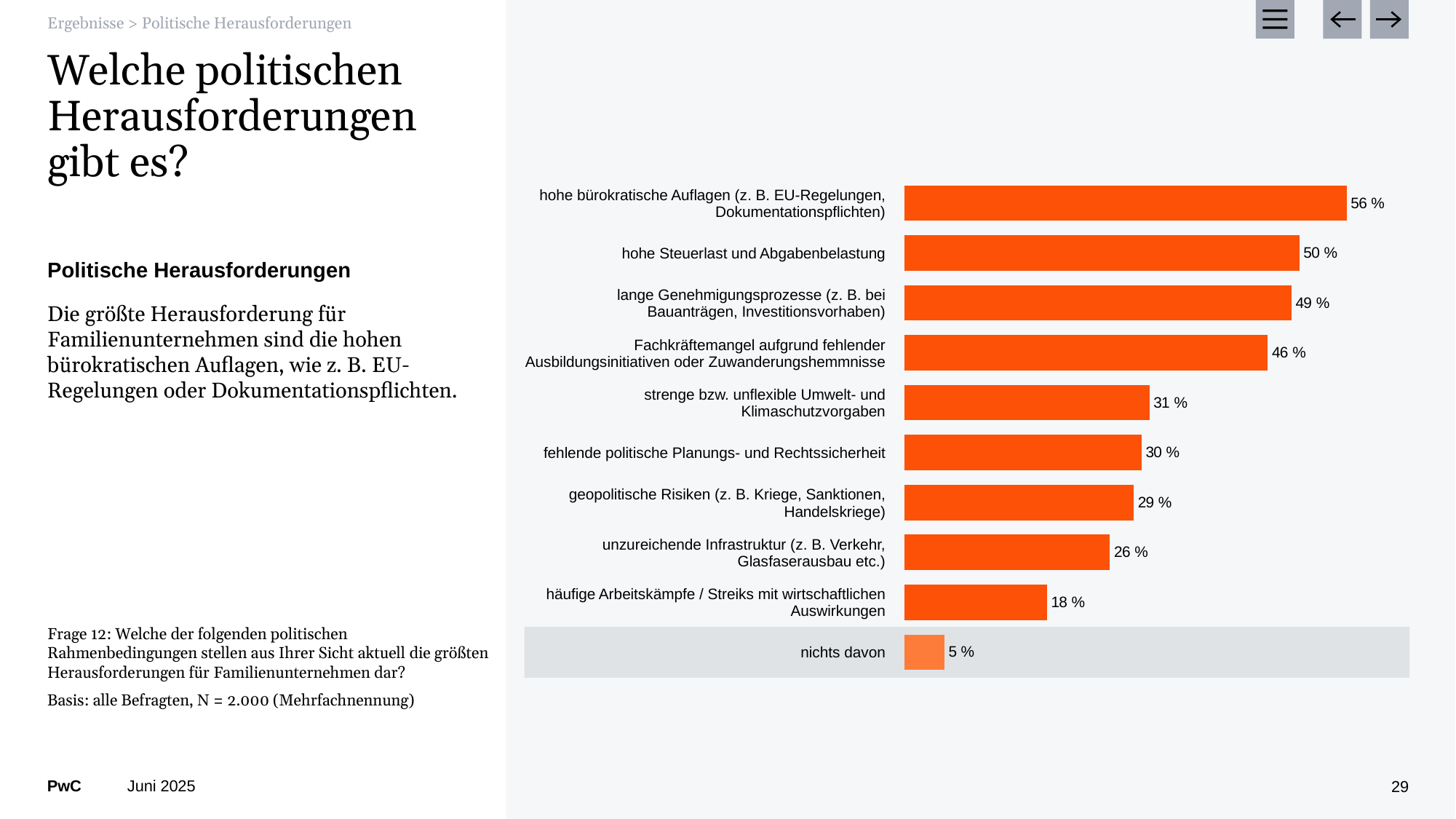

Ergebnisse > Politische Herausforderungen
# Welche politischen Herausforderungen gibt es?
|  |
| --- |
|  |
|  |
| hohe bürokratische Auflagen (z. B. EU-Regelungen, Dokumentationspflichten) |
| hohe Steuerlast und Abgabenbelastung |
| lange Genehmigungsprozesse (z. B. bei Bauanträgen, Investitionsvorhaben) |
| Fachkräftemangel aufgrund fehlender Ausbildungsinitiativen oder Zuwanderungshemmnisse |
| strenge bzw. unflexible Umwelt- und Klimaschutzvorgaben |
| fehlende politische Planungs- und Rechtssicherheit |
| geopolitische Risiken (z. B. Kriege, Sanktionen, Handelskriege) |
| unzureichende Infrastruktur (z. B. Verkehr, Glasfaserausbau etc.) |
| häufige Arbeitskämpfe / Streiks mit wirtschaftlichen Auswirkungen |
| nichts davon |

### Chart

| Category | Total |
|---|---|
| hohe bürokratische Auflagen (z. B. EU-Regelungen, Dokumentationspflichten) | 0.56 |
| hohe Steuerlast und Abgabenbelastung | 0.5 |
| lange Genehmigungsprozesse (z. B. bei Bauanträgen, Investitionsvorhaben) | 0.49 |
| Fachkräftemangel aufgrund fehlender Ausbildungsinitiativen oder Zuwanderungshemmnisse | 0.46 |
| strenge bzw. unflexible Umwelt- und Klimaschutzvorgaben | 0.31 |
| fehlende politische Planungs- und Rechtssicherheit | 0.3 |
| geopolitische Risiken (z.B. Kriege, Sanktionen, Handelskriege) | 0.29 |
| unzureichende Infrastruktur (z. B. Verkehr, Glasfaserausbau etc.) | 0.26 |
| häufige Arbeitskämpfe / Streiks mit wirtschaftlichen Auswirkungen | 0.18 |
| nichts davon | 0.05 |
Politische Herausforderungen
Die größte Herausforderung für Familienunternehmen sind die hohen bürokratischen Auflagen, wie z. B. EU-Regelungen oder Dokumentationspflichten.
Frage 12: Welche der folgenden politischen Rahmenbedingungen stellen aus Ihrer Sicht aktuell die größten Herausforderungen für Familienunternehmen dar?
Basis: alle Befragten, N = 2.000 (Mehrfachnennung)

Juni 2025
29